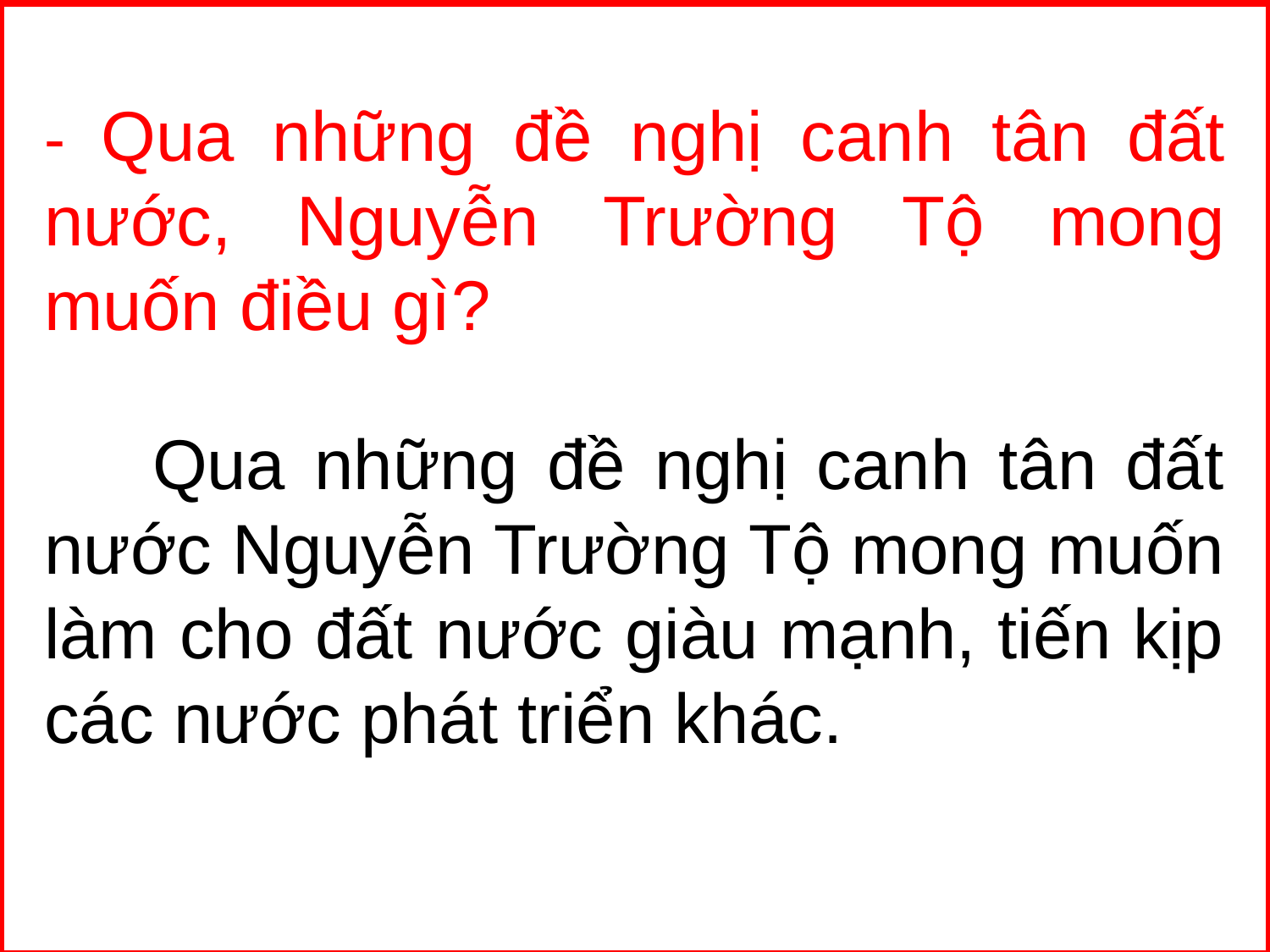

- Qua những đề nghị canh tân đất nước, Nguyễn Trường Tộ mong muốn điều gì?
    Qua những đề nghị canh tân đất nước Nguyễn Trường Tộ mong muốn làm cho đất nước giàu mạnh, tiến kịp các nước phát triển khác.